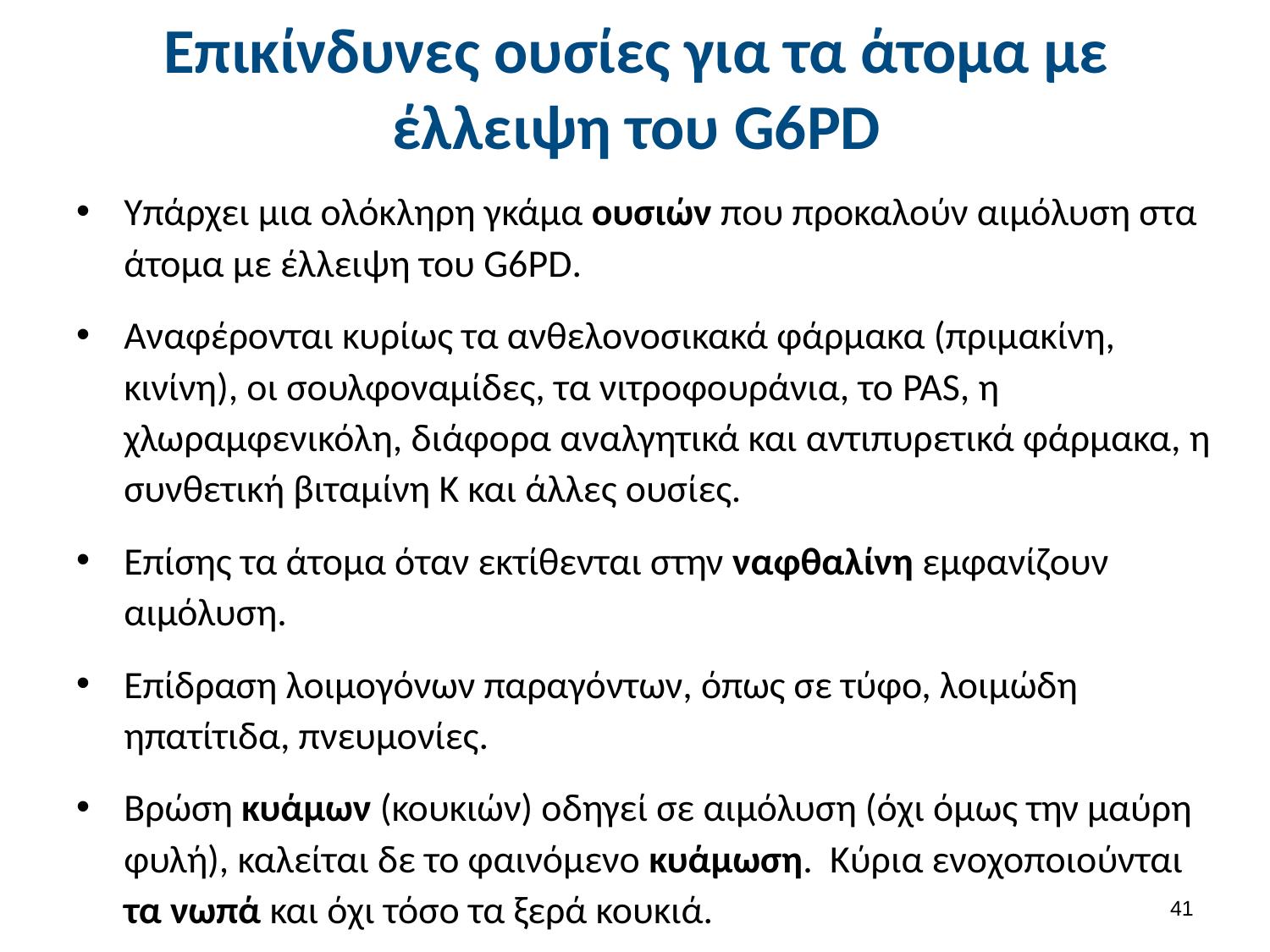

# Επικίνδυνες ουσίες για τα άτομα με έλλειψη του G6PD
Υπάρχει μια ολόκληρη γκάμα ουσιών που προκαλούν αιμόλυση στα άτομα με έλλειψη του G6PD.
Αναφέρονται κυρίως τα ανθελονοσικακά φάρμακα (πριμακίνη, κινίνη), οι σουλφοναμίδες, τα νιτροφουράνια, το PAS, η χλωραμφενικόλη, διάφορα αναλγητικά και αντιπυρετικά φάρμακα, η συνθετική βιταμίνη Κ και άλλες ουσίες.
Επίσης τα άτομα όταν εκτίθενται στην ναφθαλίνη εμφανίζουν αιμόλυση.
Επίδραση λοιμογόνων παραγόντων, όπως σε τύφο, λοιμώδη ηπατίτιδα, πνευμονίες.
Βρώση κυάμων (κουκιών) οδηγεί σε αιμόλυση (όχι όμως την μαύρη φυλή), καλείται δε το φαινόμενο κυάμωση.  Κύρια ενοχοποιούνται τα νωπά και όχι τόσο τα ξερά κουκιά.
41